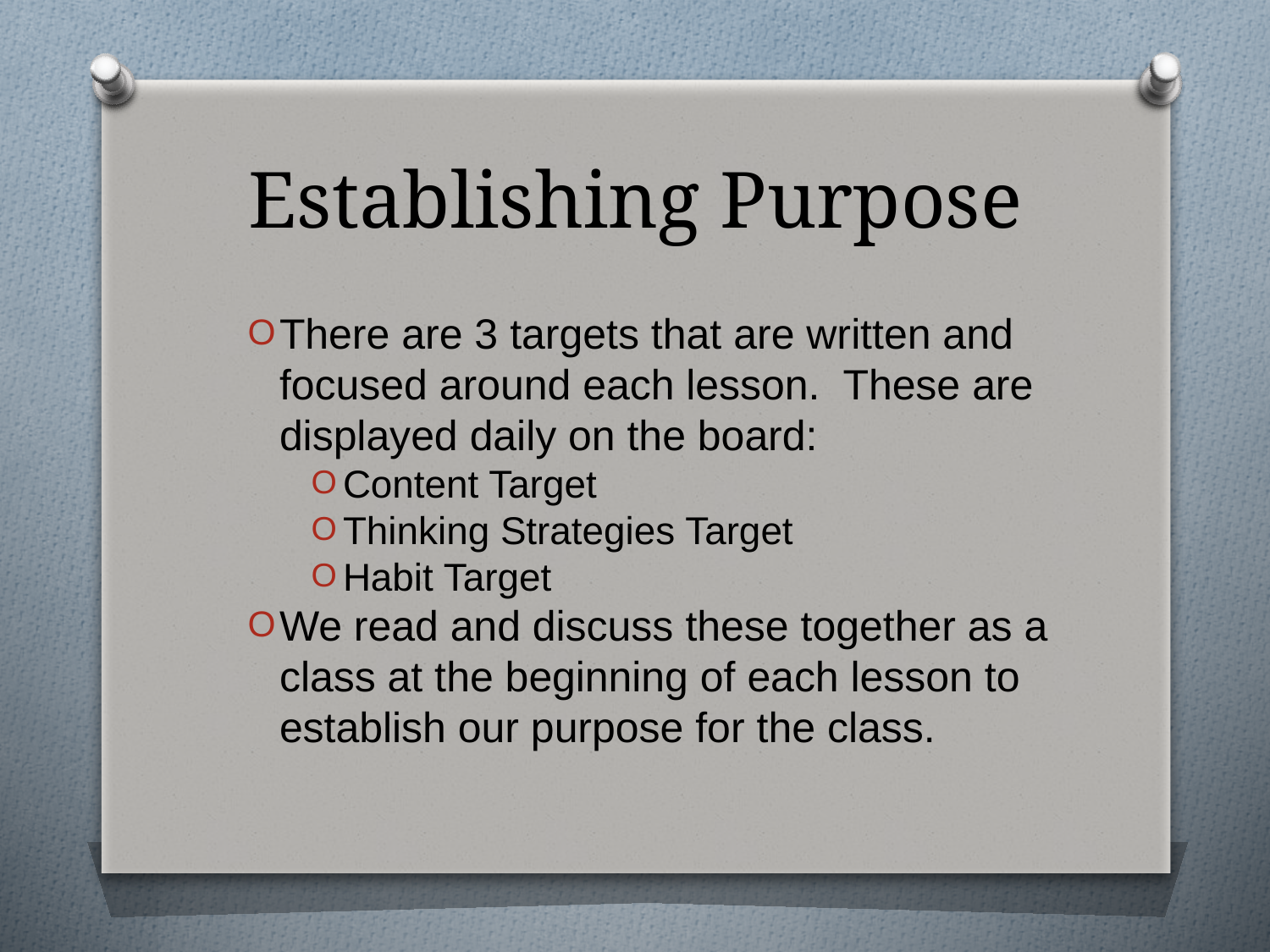

# Establishing Purpose
There are 3 targets that are written and focused around each lesson.  These are displayed daily on the board:
Content Target
Thinking Strategies Target
Habit Target
We read and discuss these together as a class at the beginning of each lesson to establish our purpose for the class.